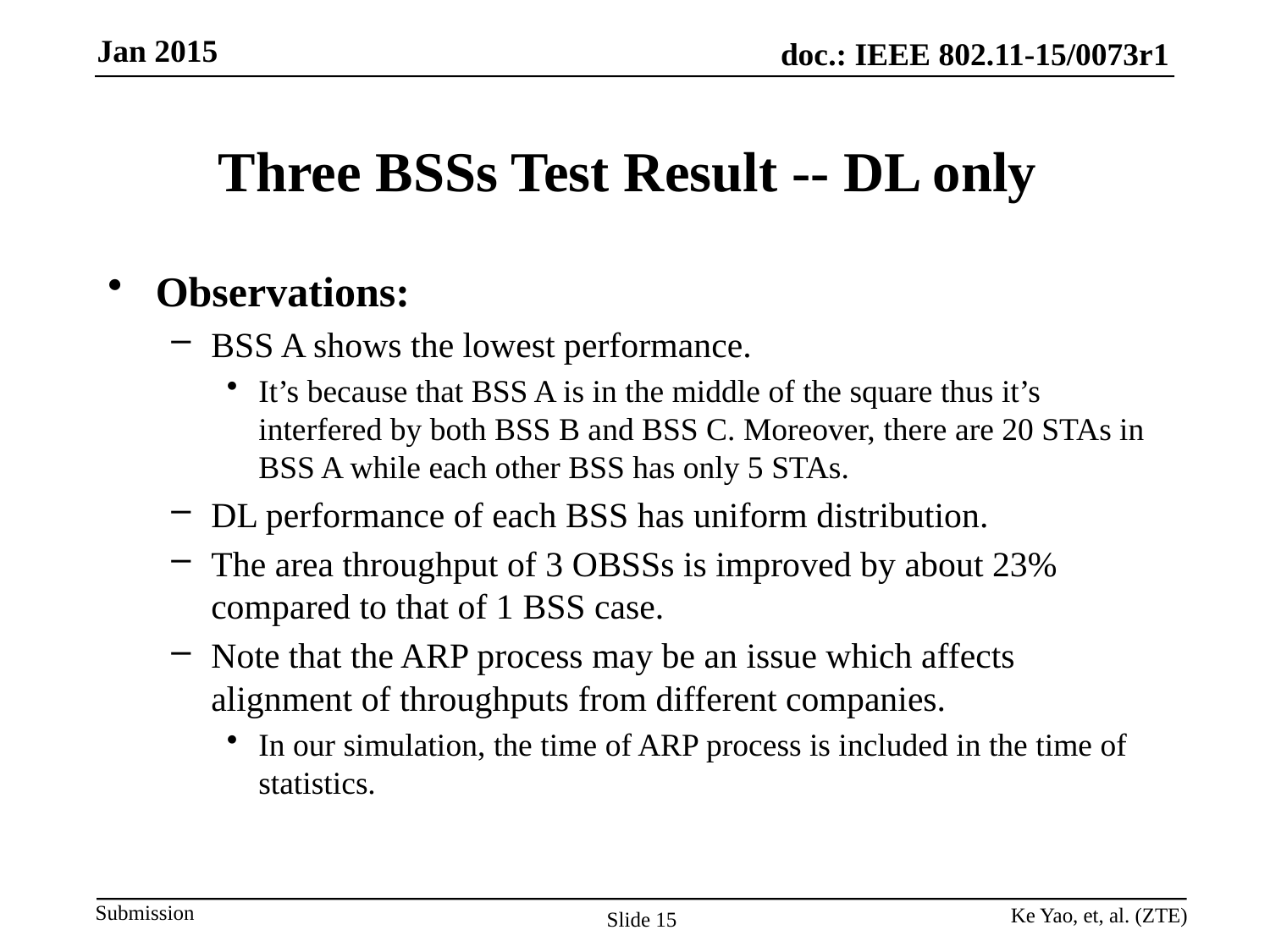

# Three BSSs Test Result -- DL only
Observations:
BSS A shows the lowest performance.
It’s because that BSS A is in the middle of the square thus it’s interfered by both BSS B and BSS C. Moreover, there are 20 STAs in BSS A while each other BSS has only 5 STAs.
DL performance of each BSS has uniform distribution.
The area throughput of 3 OBSSs is improved by about 23% compared to that of 1 BSS case.
Note that the ARP process may be an issue which affects alignment of throughputs from different companies.
In our simulation, the time of ARP process is included in the time of statistics.

Ke Yao, et, al. (ZTE)
Slide 15